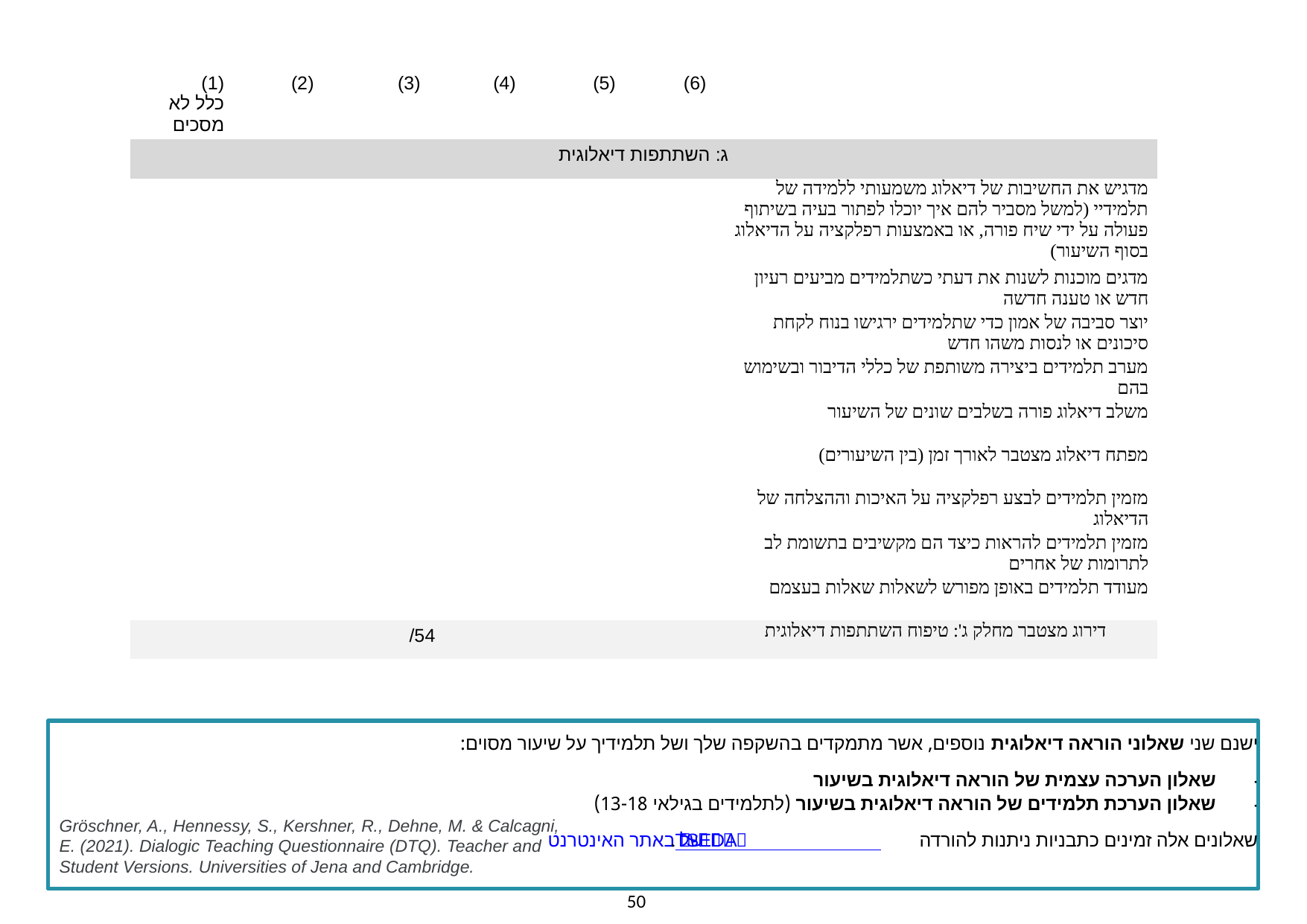

| (1) כלל לא מסכים | (2) | (3) | (4) | (5) | (6) |  |
| --- | --- | --- | --- | --- | --- | --- |
| ג: השתתפות דיאלוגית |  |  |  |  |  |  |
|  |  |  |  |  |  | מדגיש את החשיבות של דיאלוג משמעותי ללמידה של תלמידיי (למשל מסביר להם איך יוכלו לפתור בעיה בשיתוף פעולה על ידי שיח פורה, או באמצעות רפלקציה על הדיאלוג בסוף השיעור) |
|  |  |  |  |  |  | מדגים מוכנות לשנות את דעתי כשתלמידים מביעים רעיון חדש או טענה חדשה |
|  |  |  |  |  |  | יוצר סביבה של אמון כדי שתלמידים ירגישו בנוח לקחת סיכונים או לנסות משהו חדש |
|  |  |  |  |  |  | מערב תלמידים ביצירה משותפת של כללי הדיבור ובשימוש בהם |
|  |  |  |  |  |  | משלב דיאלוג פורה בשלבים שונים של השיעור |
|  |  |  |  |  |  | מפתח דיאלוג מצטבר לאורך זמן (בין השיעורים) |
|  |  |  |  |  |  | מזמין תלמידים לבצע רפלקציה על האיכות וההצלחה של הדיאלוג |
|  |  |  |  |  |  | מזמין תלמידים להראות כיצד הם מקשיבים בתשומת לב לתרומות של אחרים |
|  |  |  |  |  |  | מעודד תלמידים באופן מפורש לשאלות שאלות בעצמם |
| /54 |  |  |  |  |  | דירוג מצטבר מחלק ג': טיפוח השתתפות דיאלוגית |
ישנם שני שאלוני הוראה דיאלוגית נוספים, אשר מתמקדים בהשקפה שלך ושל תלמידיך על שיעור מסוים:
שאלון הערכה עצמית של הוראה דיאלוגית בשיעור
שאלון הערכת תלמידים של הוראה דיאלוגית בשיעור (לתלמידים בגילאי 13-18)
שאלונים אלה זמינים כתבניות ניתנות להורדה באתר האינטרנט של T-SEDA.

Gröschner, A., Hennessy, S., Kershner, R., Dehne, M. & Calcagni, E. (2021). Dialogic Teaching Questionnaire (DTQ). Teacher and Student Versions. Universities of Jena and Cambridge.

50